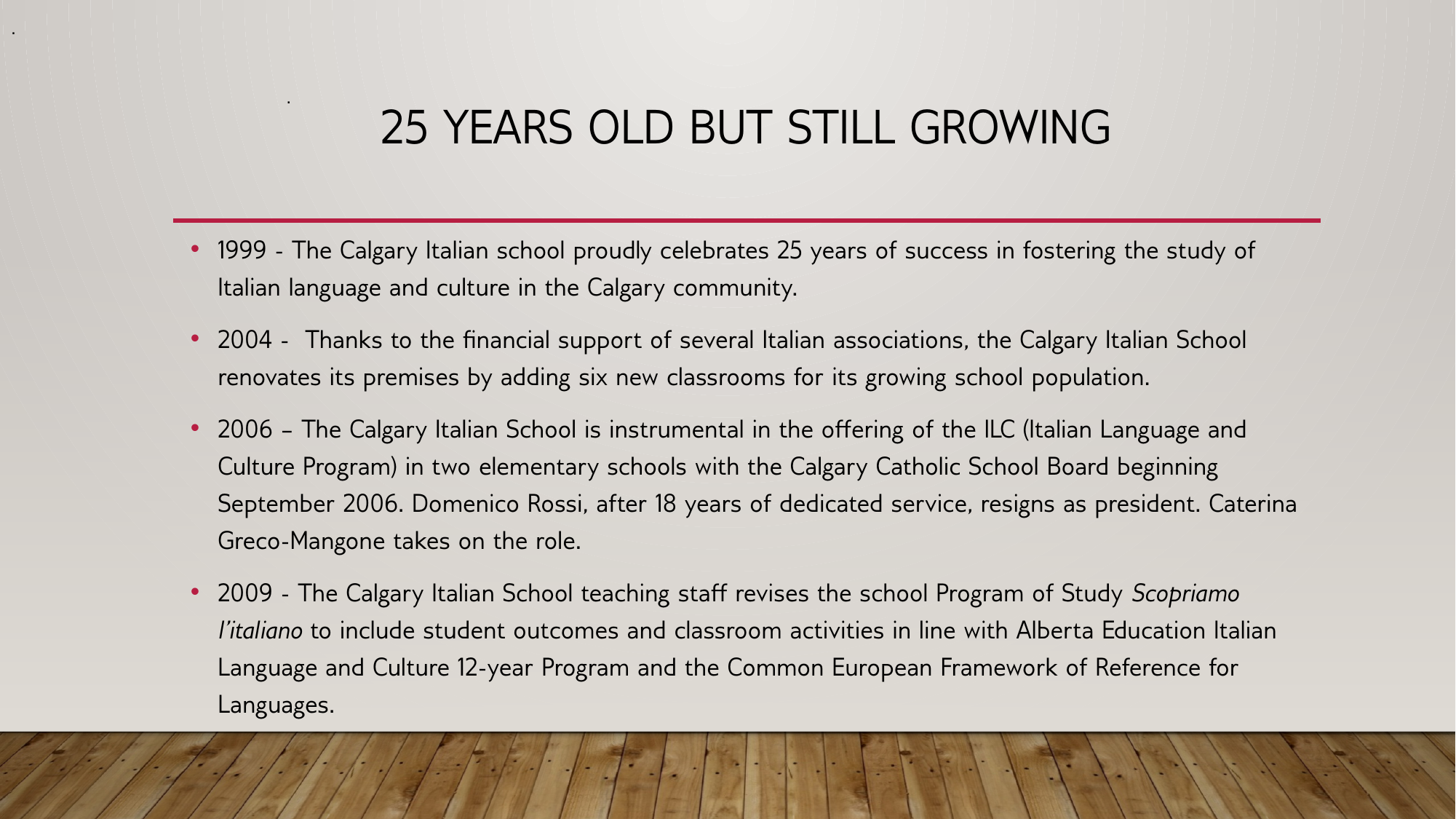

.
.
# 25 years old but still growing
1999 - The Calgary Italian school proudly celebrates 25 years of success in fostering the study of Italian language and culture in the Calgary community.
2004 -  Thanks to the financial support of several Italian associations, the Calgary Italian School renovates its premises by adding six new classrooms for its growing school population.
2006 – The Calgary Italian School is instrumental in the offering of the ILC (Italian Language and Culture Program) in two elementary schools with the Calgary Catholic School Board beginning September 2006. Domenico Rossi, after 18 years of dedicated service, resigns as president. Caterina Greco-Mangone takes on the role.
2009 - The Calgary Italian School teaching staff revises the school Program of Study Scopriamo l’italiano to include student outcomes and classroom activities in line with Alberta Education Italian Language and Culture 12-year Program and the Common European Framework of Reference for Languages.